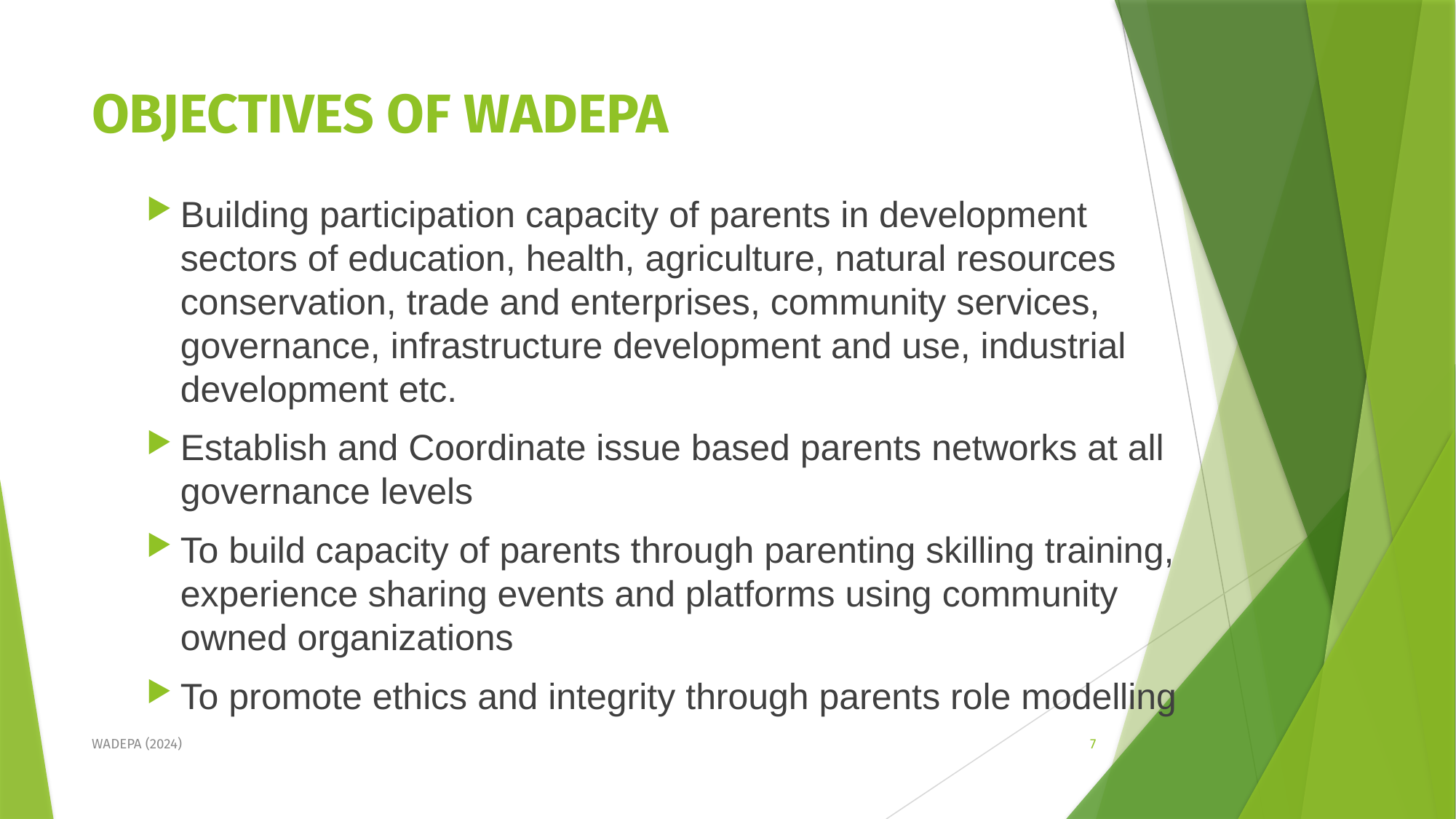

# OBJECTIVES OF WADEPA
Building participation capacity of parents in development sectors of education, health, agriculture, natural resources conservation, trade and enterprises, community services, governance, infrastructure development and use, industrial development etc.
Establish and Coordinate issue based parents networks at all governance levels
To build capacity of parents through parenting skilling training, experience sharing events and platforms using community owned organizations
To promote ethics and integrity through parents role modelling
WADEPA (2024)
7